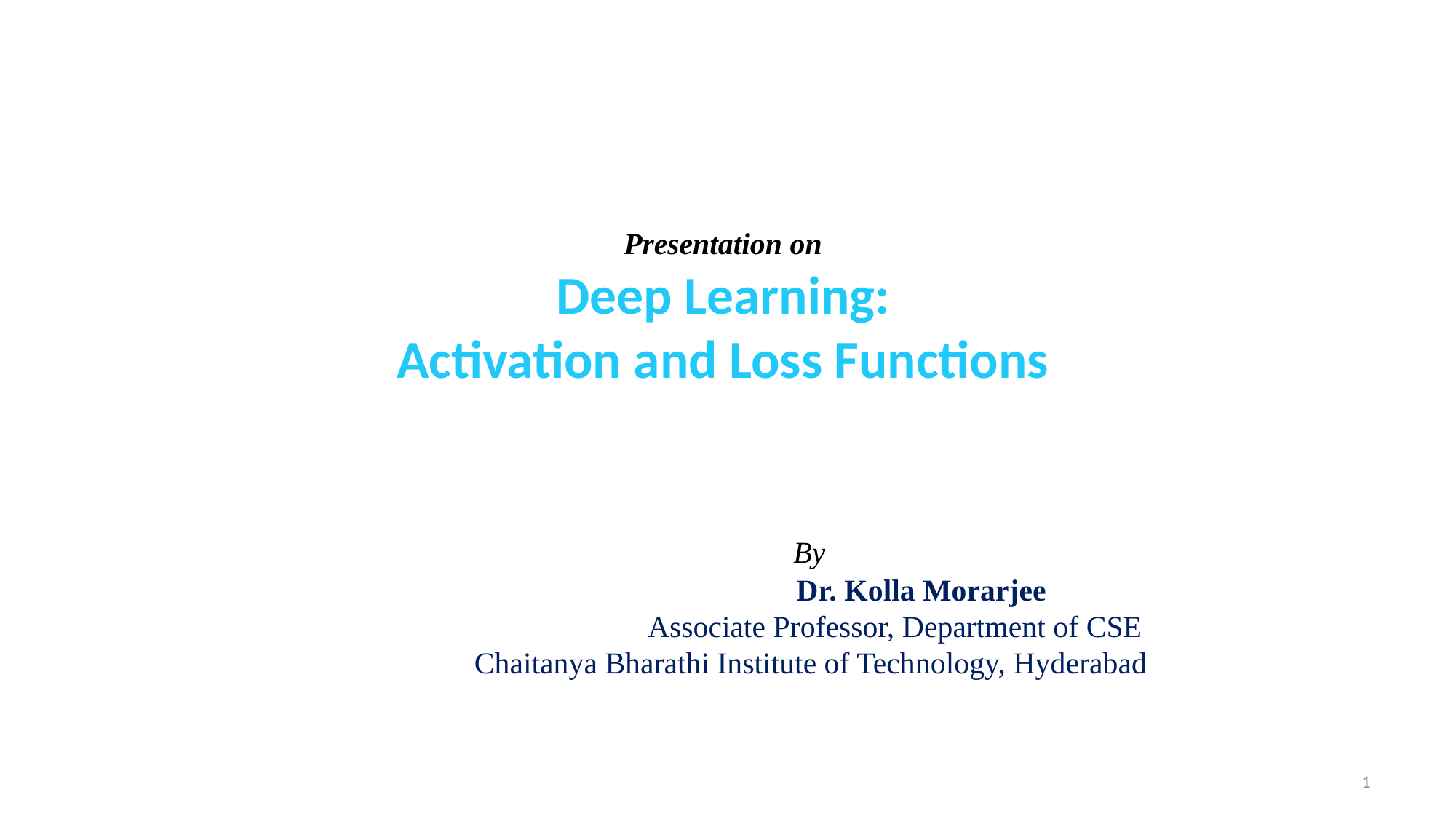

Presentation on
Deep Learning:
Activation and Loss Functions

                   By
                                                    Dr. Kolla Morarjee
                                             Associate Professor, Department of CSE
                       Chaitanya Bharathi Institute of Technology, Hyderabad
1